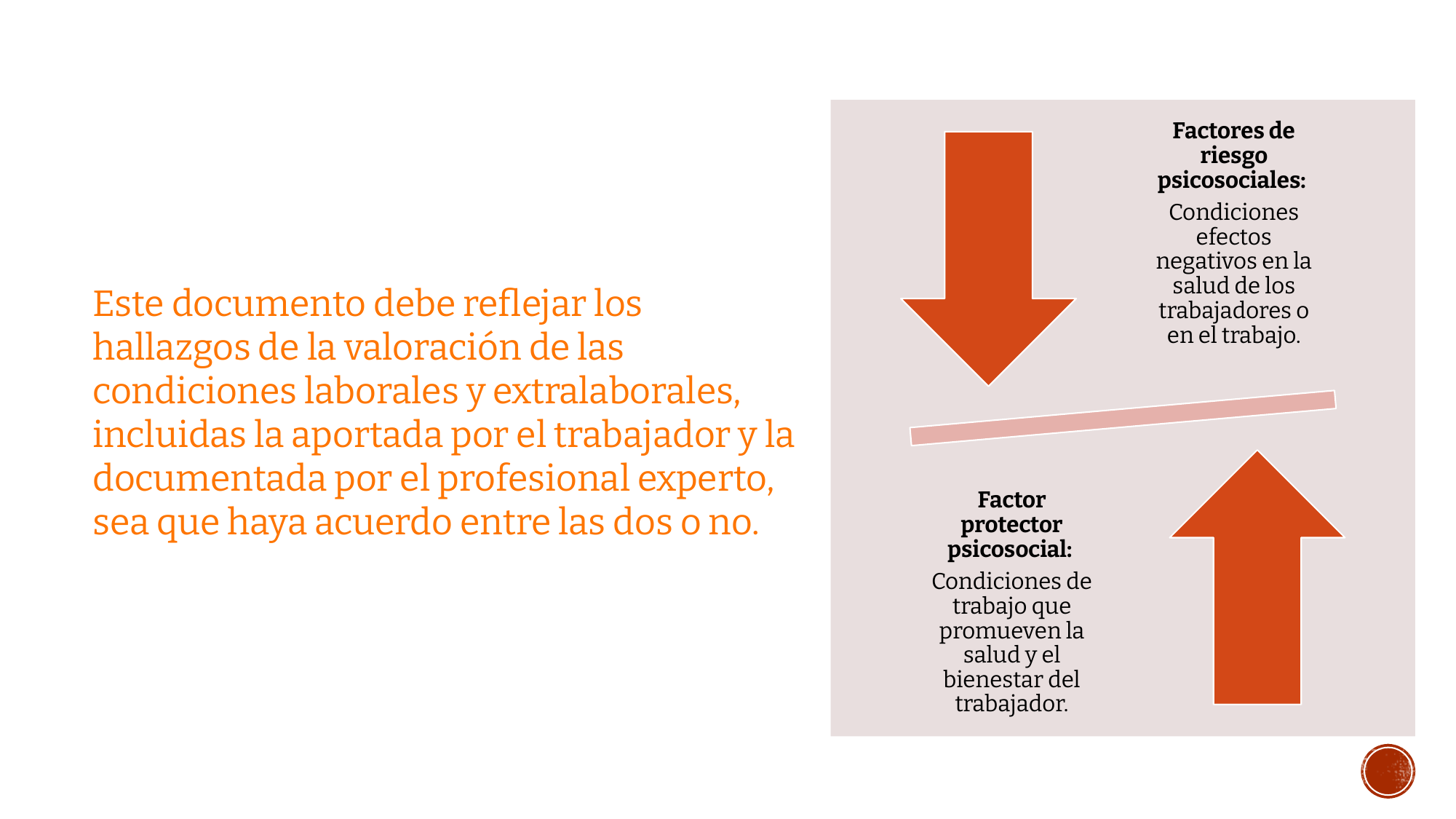

Factores de riesgo psicosociales:
Condiciones efectos negativos en la salud de los trabajadores o en el trabajo.
Factor protector psicosocial:
Condiciones de trabajo que promueven la salud y el bienestar del trabajador.
Este documento debe reflejar los hallazgos de la valoración de las condiciones laborales y extralaborales, incluidas la aportada por el trabajador y la documentada por el profesional experto, sea que haya acuerdo entre las dos o no.